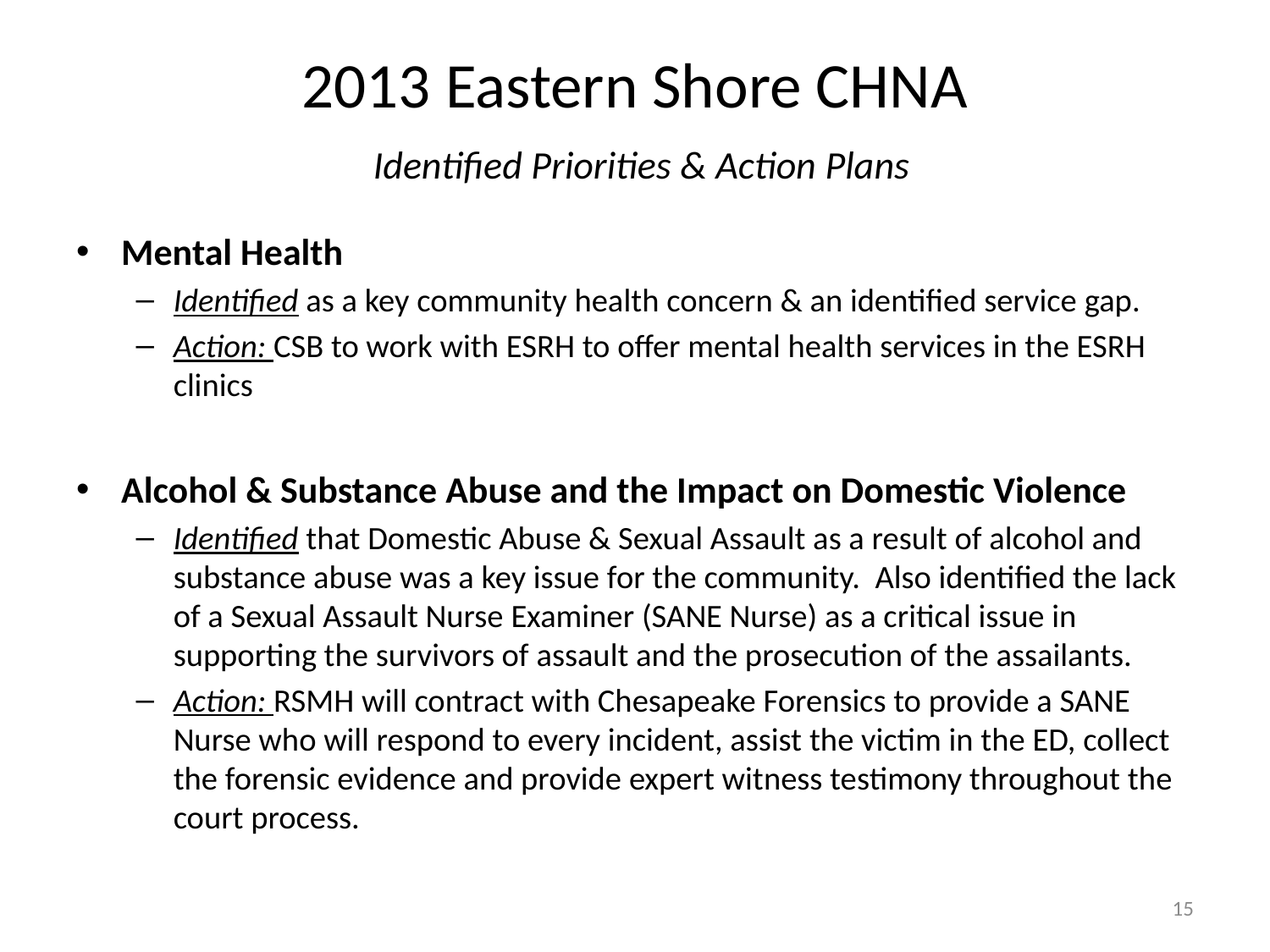

# 2013 Eastern Shore CHNA Identified Priorities & Action Plans
Mental Health
Identified as a key community health concern & an identified service gap.
Action: CSB to work with ESRH to offer mental health services in the ESRH clinics

Alcohol & Substance Abuse and the Impact on Domestic Violence
Identified that Domestic Abuse & Sexual Assault as a result of alcohol and substance abuse was a key issue for the community.  Also identified the lack of a Sexual Assault Nurse Examiner (SANE Nurse) as a critical issue in supporting the survivors of assault and the prosecution of the assailants.
Action: RSMH will contract with Chesapeake Forensics to provide a SANE Nurse who will respond to every incident, assist the victim in the ED, collect the forensic evidence and provide expert witness testimony throughout the court process.
15